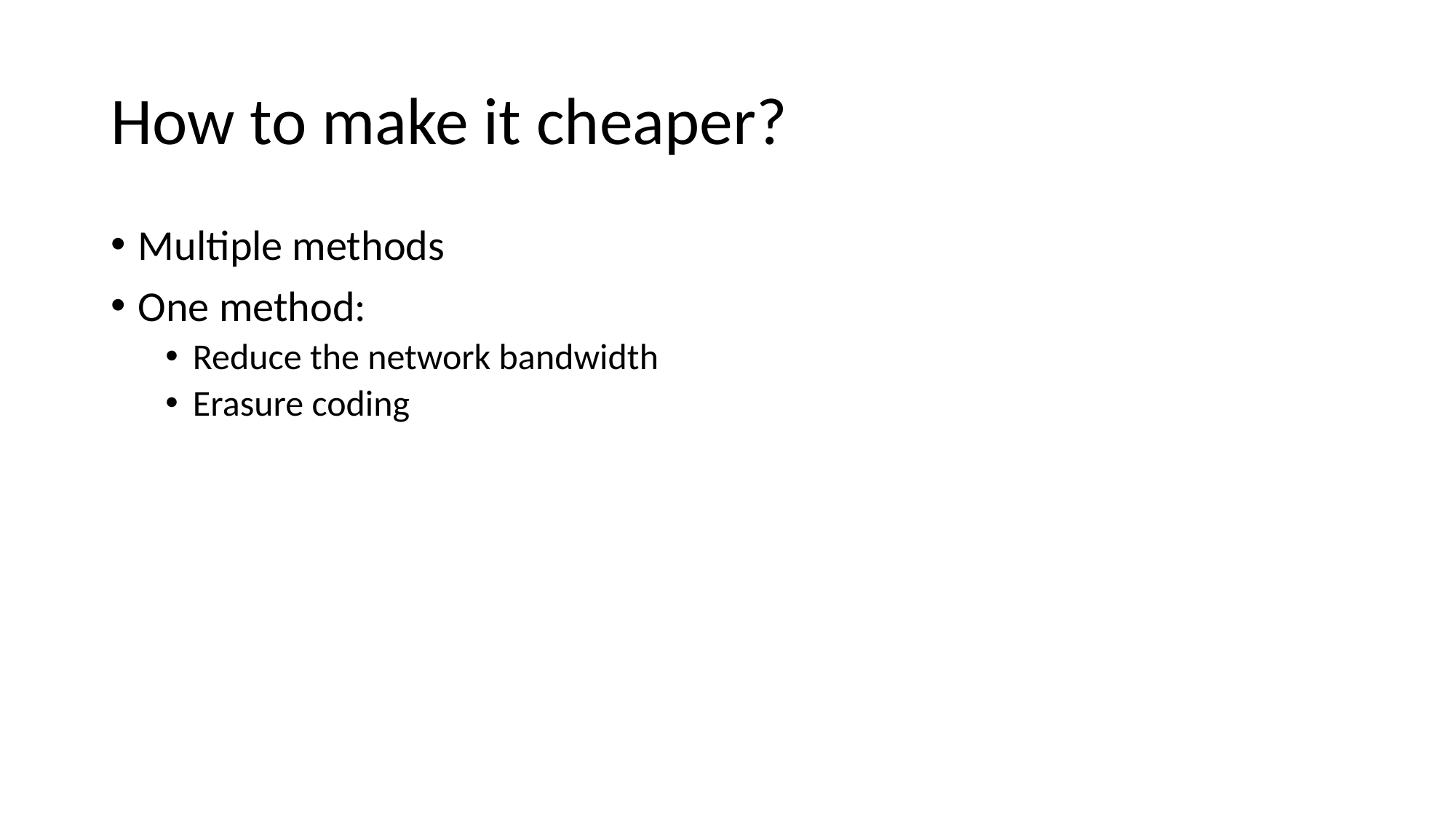

# How to make it cheaper?
Multiple methods
One method:
Reduce the network bandwidth
Erasure coding